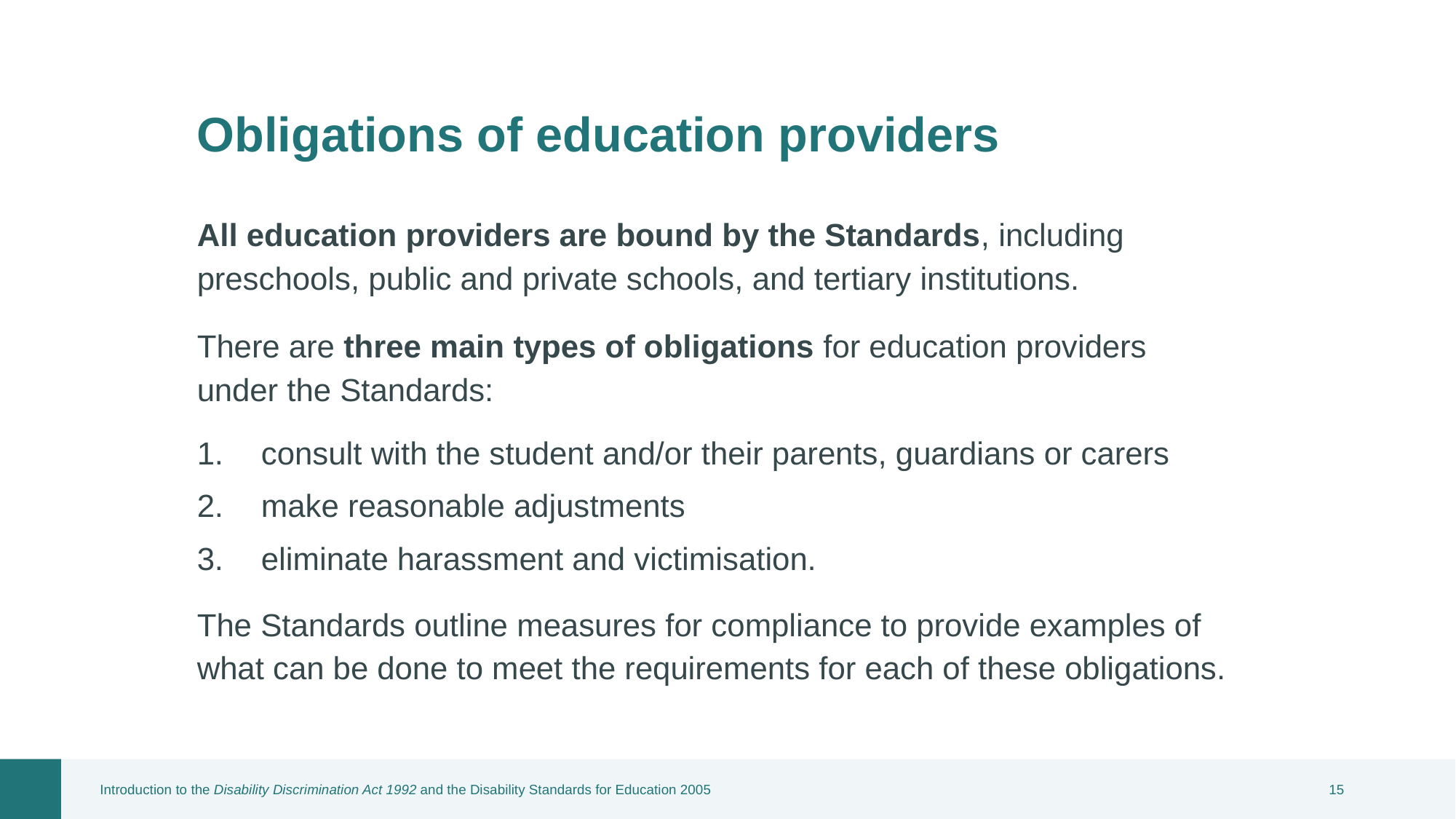

# Obligations of education providers
All education providers are bound by the Standards, including preschools, public and private schools, and tertiary institutions.
There are three main types of obligations for education providers under the Standards:
consult with the student and/or their parents, guardians or carers
make reasonable adjustments
eliminate harassment and victimisation.
The Standards outline measures for compliance to provide examples of what can be done to meet the requirements for each of these obligations.

Introduction to the Disability Discrimination Act 1992 and the Disability Standards for Education 2005

15